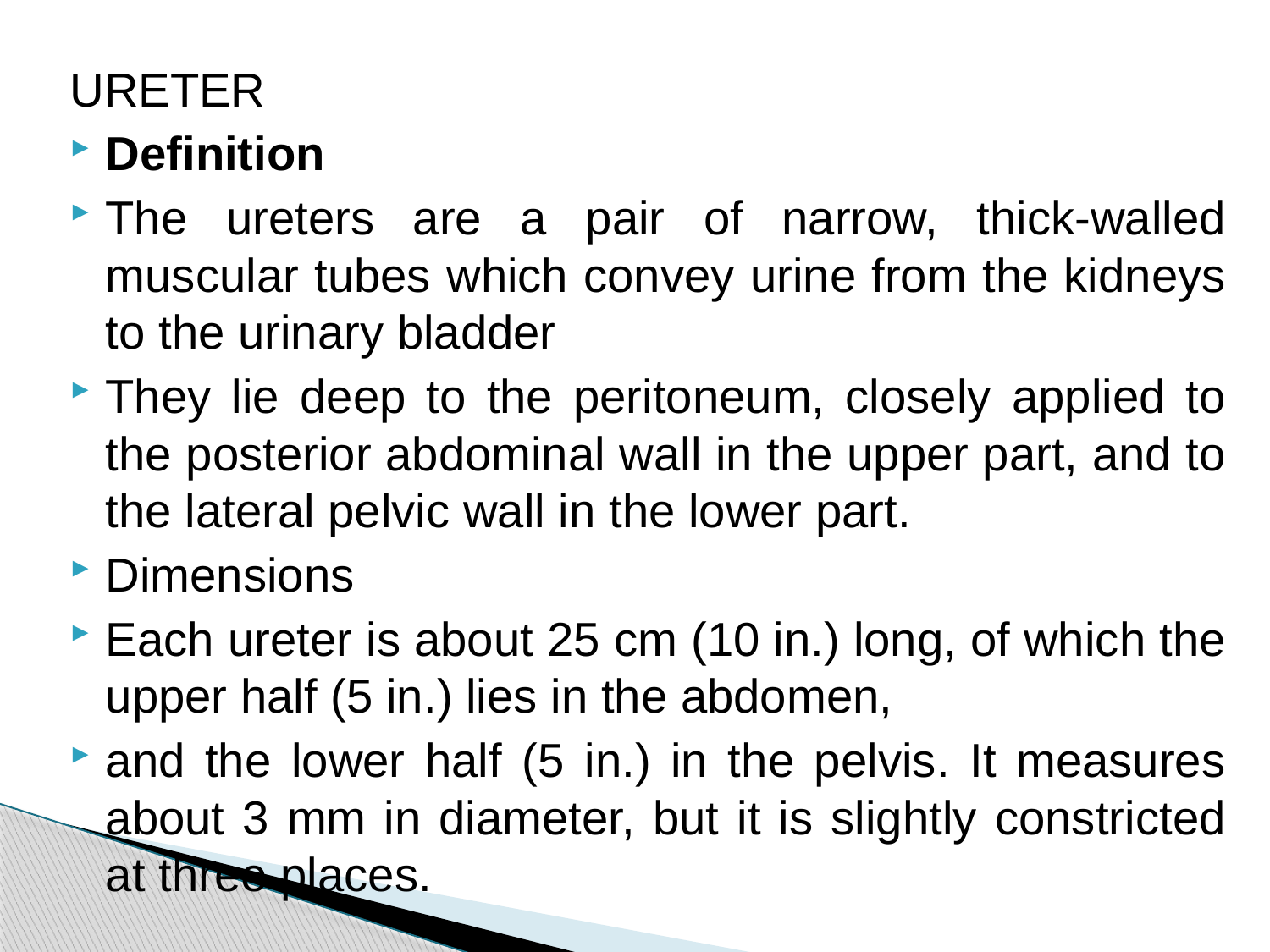

URETER
Definition
The ureters are a pair of narrow, thick-walled muscular tubes which convey urine from the kidneys to the urinary bladder
They lie deep to the peritoneum, closely applied to the posterior abdominal wall in the upper part, and to the lateral pelvic wall in the lower part.
Dimensions
Each ureter is about 25 cm (10 in.) long, of which the upper half (5 in.) lies in the abdomen,
and the lower half (5 in.) in the pelvis. It measures about 3 mm in diameter, but it is slightly constricted at three places.